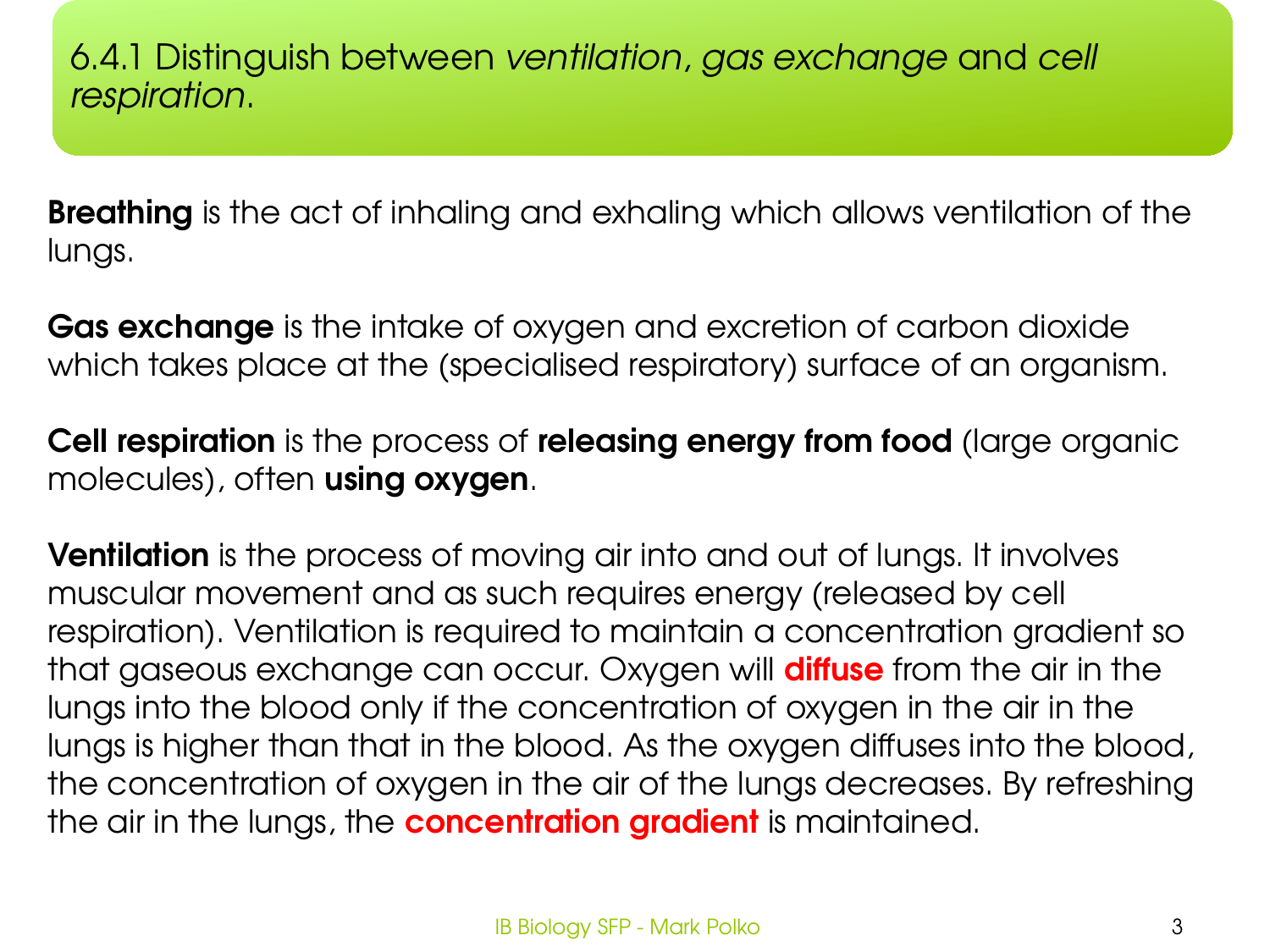

6.4.1 Distinguish between ventilation, gas exchange and cell respiration.
Breathing is the act of inhaling and exhaling which allows ventilation of the lungs.

Gas exchange is the intake of oxygen and excretion of carbon dioxide which takes place at the (specialised respiratory) surface of an organism.

Cell respiration is the process of releasing energy from food (large organic molecules), often using oxygen.

Ventilation is the process of moving air into and out of lungs. It involves muscular movement and as such requires energy (released by cell respiration). Ventilation is required to maintain a concentration gradient so that gaseous exchange can occur. Oxygen will diffuse from the air in the
lungs into the blood only if the concentration of oxygen in the air in the lungs is higher than that in the blood. As the oxygen diffuses into the blood, the concentration of oxygen in the air of the lungs decreases. By refreshing the air in the lungs, the concentration gradient is maintained.
3
IB Biology SFP - Mark Polko